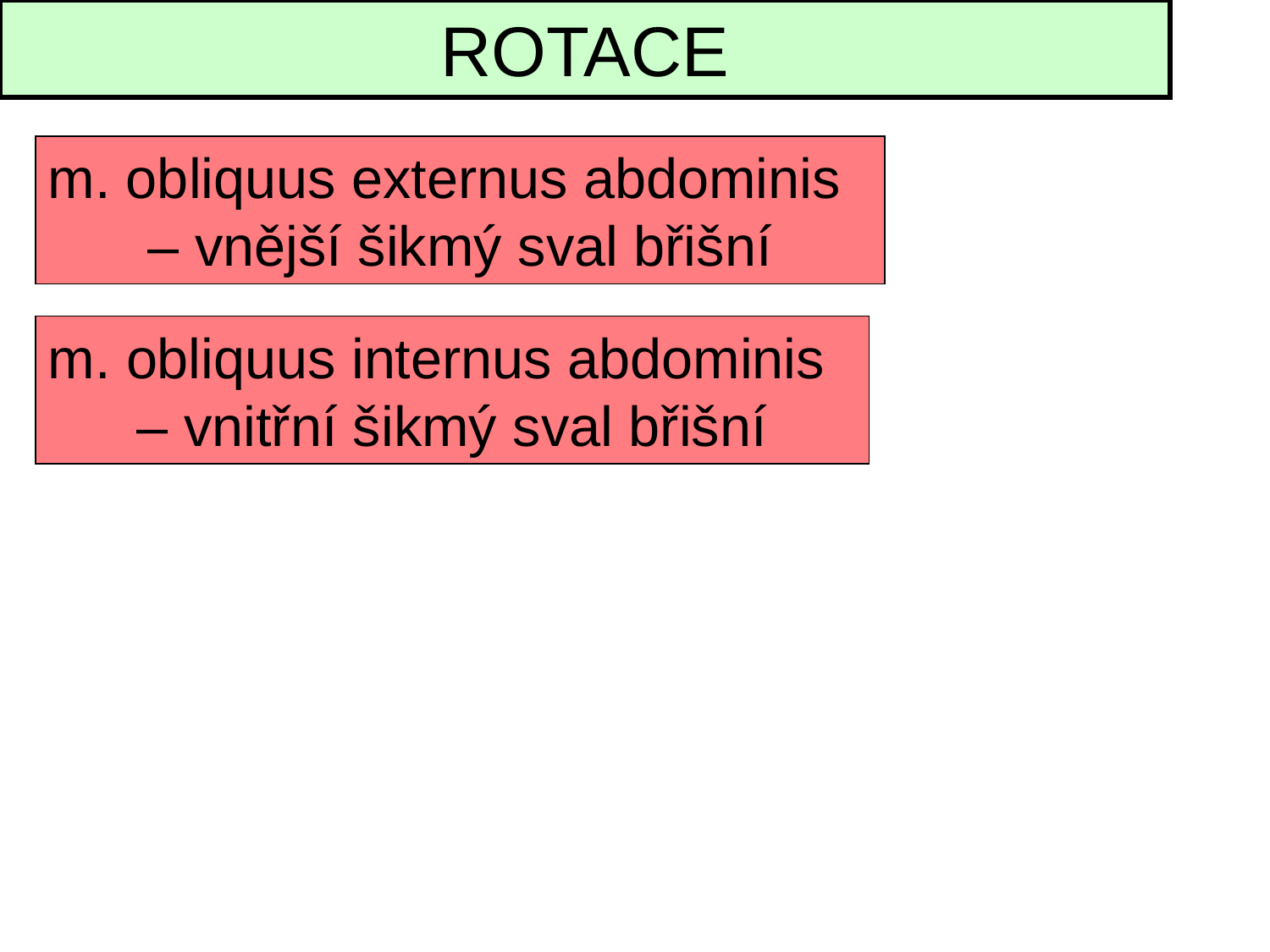

ROTACE
m. obliquus externus abdominis
– vnější šikmý sval břišní
m. obliquus internus abdominis
– vnitřní šikmý sval břišní